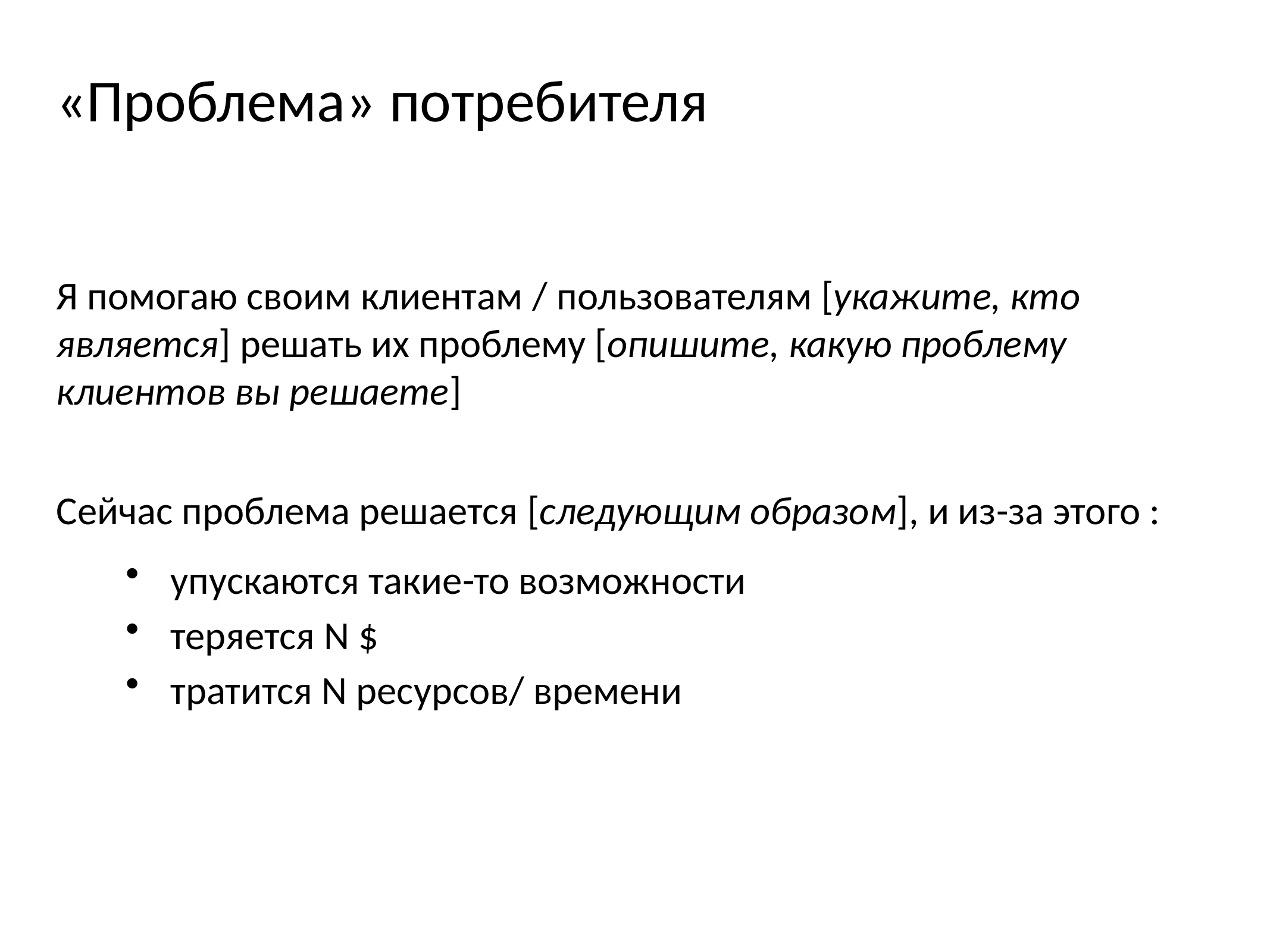

# «Проблема» потребителя
Я помогаю своим клиентам / пользователям [укажите, кто является] решать их проблему [опишите, какую проблему клиентов вы решаете]
Сейчас проблема решается [следующим образом], и из-за этого :
упускаются такие-то возможности
теряется N $
тратится N ресурсов/ времени